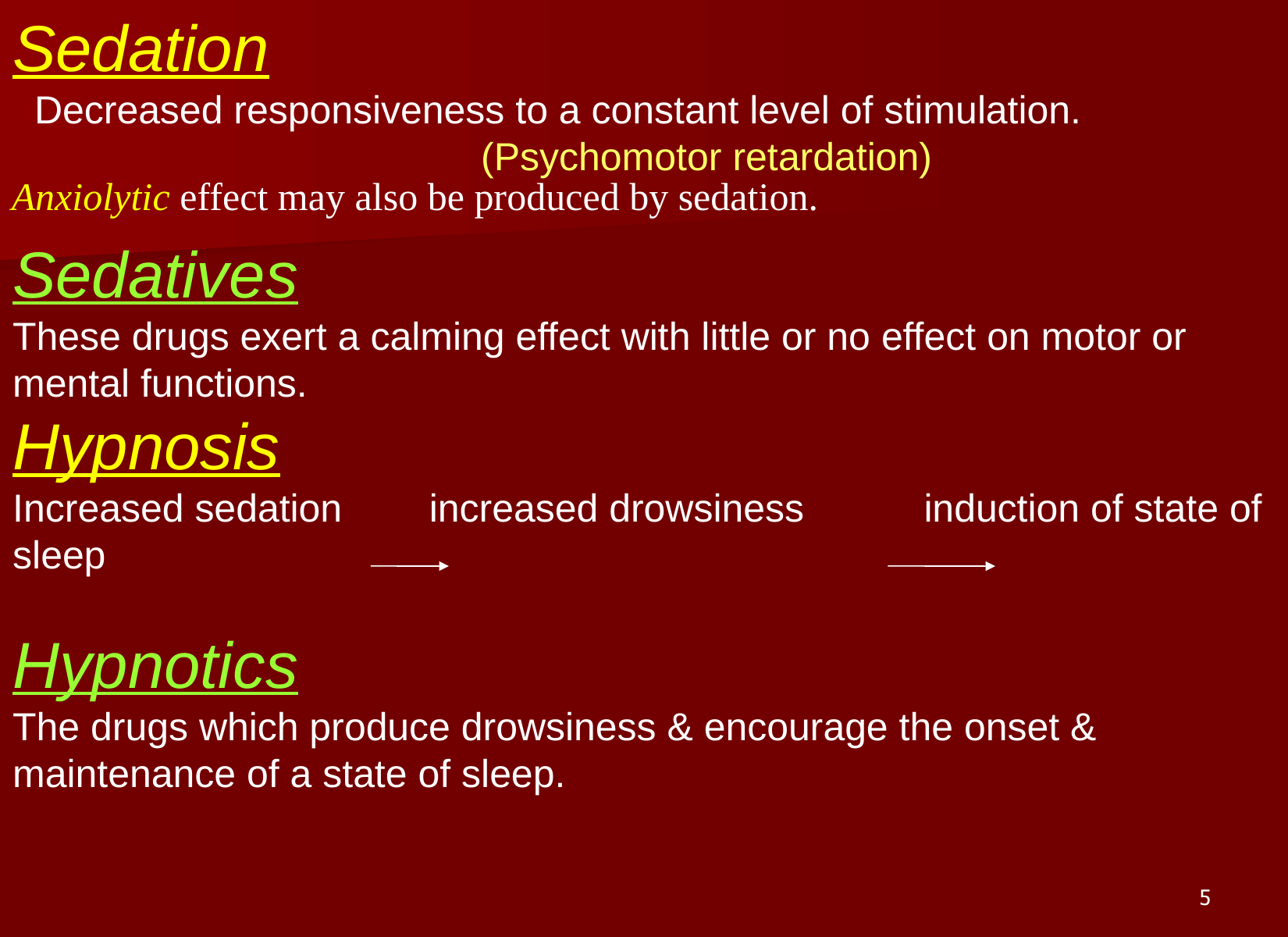

Sedation
  Decreased responsiveness to a constant level of stimulation.
				(Psychomotor retardation)

Sedatives
These drugs exert a calming effect with little or no effect on motor or
mental functions.
Hypnosis
Increased sedation        increased drowsiness           induction of state of sleep

Hypnotics
The drugs which produce drowsiness & encourage the onset & maintenance of a state of sleep.
Anxiolytic effect may also be produced by sedation.

5